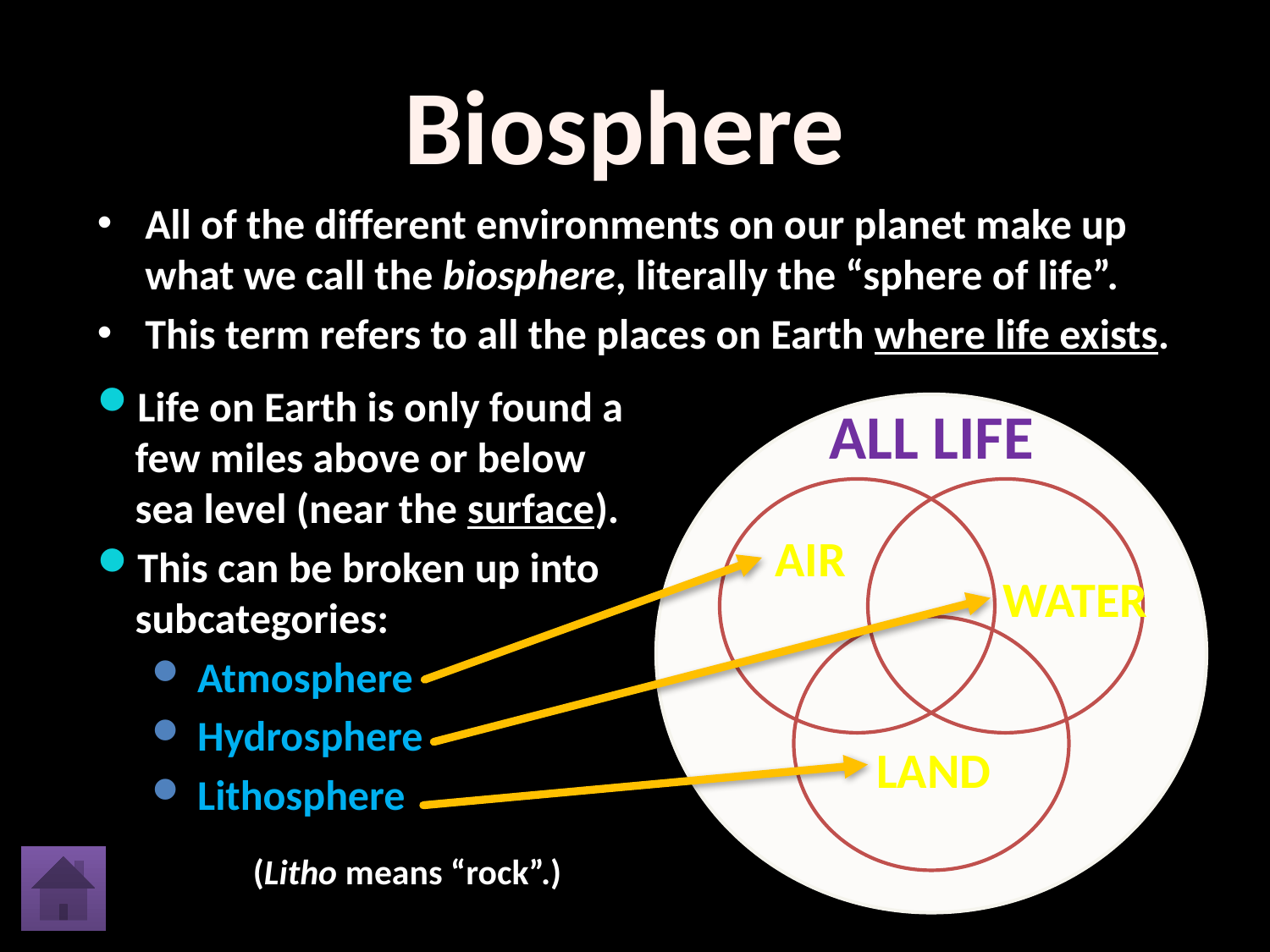

Biosphere
All of the different environments on our planet make up what we call the biosphere, literally the “sphere of life”.
This term refers to all the places on Earth where life exists.

Life on Earth is only found a few miles above or below sea level (near the surface).
This can be broken up into subcategories:
 Atmosphere
 Hydrosphere
 Lithosphere

ALL LIFE

AIR
WATER

LAND
(Litho means “rock”.)